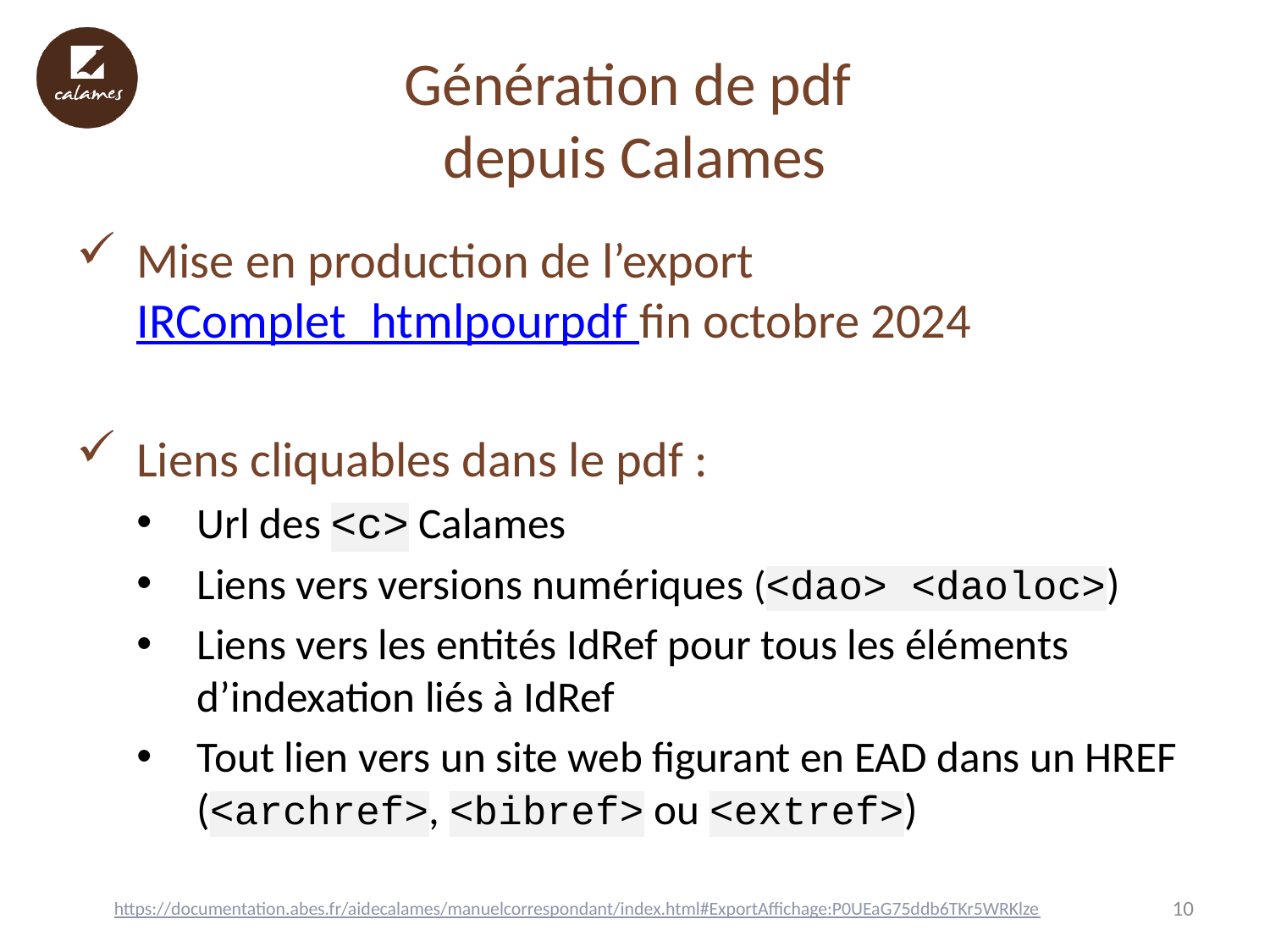

# Génération de pdf depuis Calames
Mise en production de l’export  IRComplet_htmlpourpdf fin octobre 2024

Liens cliquables dans le pdf :
Url des <c> Calames
Liens vers versions numériques (<dao> <daoloc>)
Liens vers les entités IdRef pour tous les éléments d’indexation liés à IdRef
Tout lien vers un site web figurant en EAD dans un HREF (<archref>, <bibref> ou <extref>)
https://documentation.abes.fr/aidecalames/manuelcorrespondant/index.html#ExportAffichage:P0UEaG75ddb6TKr5WRKlze
10